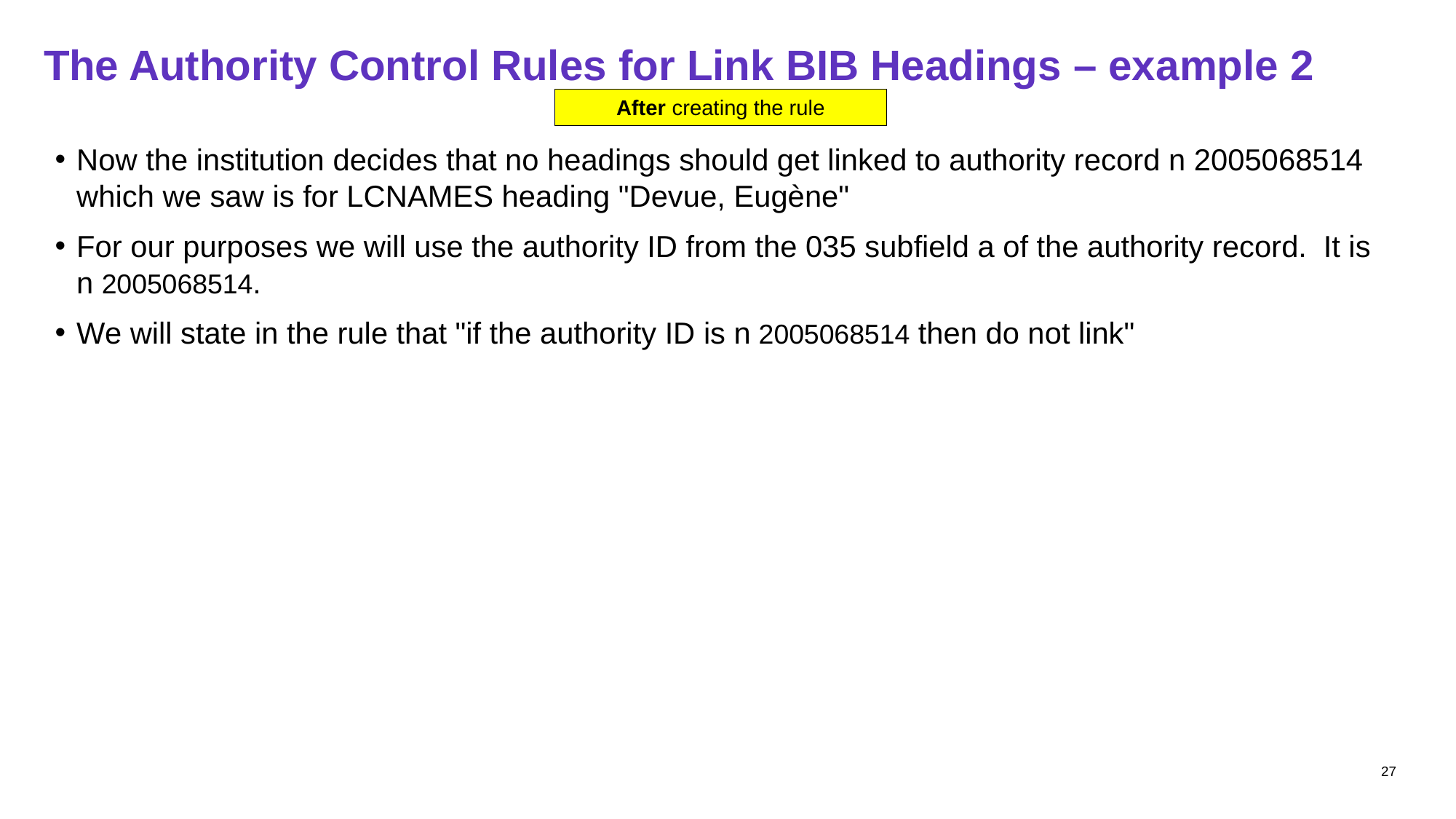

# The Authority Control Rules for Link BIB Headings – example 2
After creating the rule
Now the institution decides that no headings should get linked to authority record n 2005068514 which we saw is for LCNAMES heading "Devue, Eugène"
For our purposes we will use the authority ID from the 035 subfield a of the authority record.  It is n 2005068514.
We will state in the rule that "if the authority ID is n 2005068514 then do not link"

27